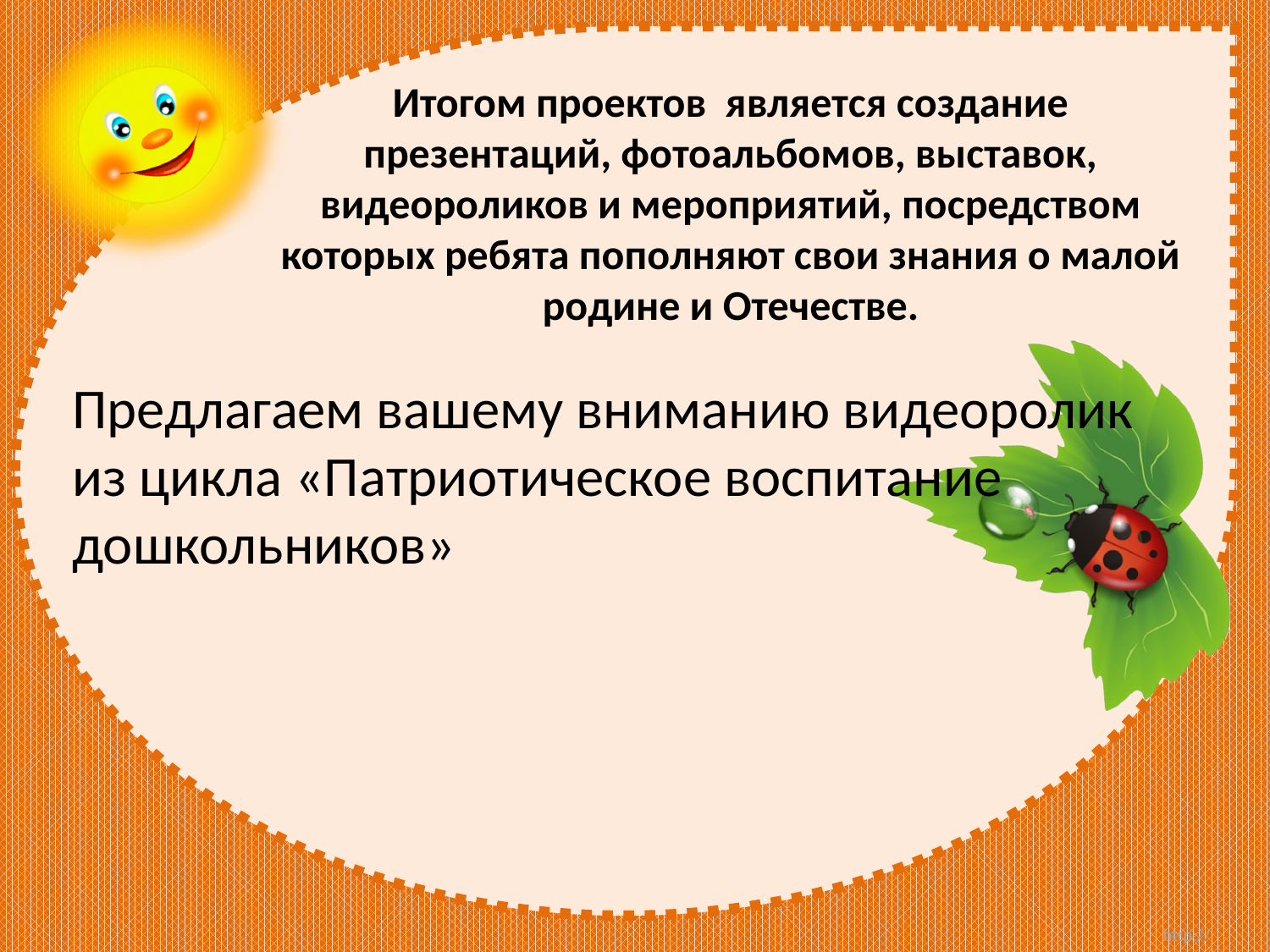

# Итогом проектов  является создание презентаций, фотоальбомов, выставок, видеороликов и мероприятий, посредством которых ребята пополняют свои знания о малой родине и Отечестве.
Предлагаем вашему вниманию видеоролик  из цикла «Патриотическое воспитание дошкольников»